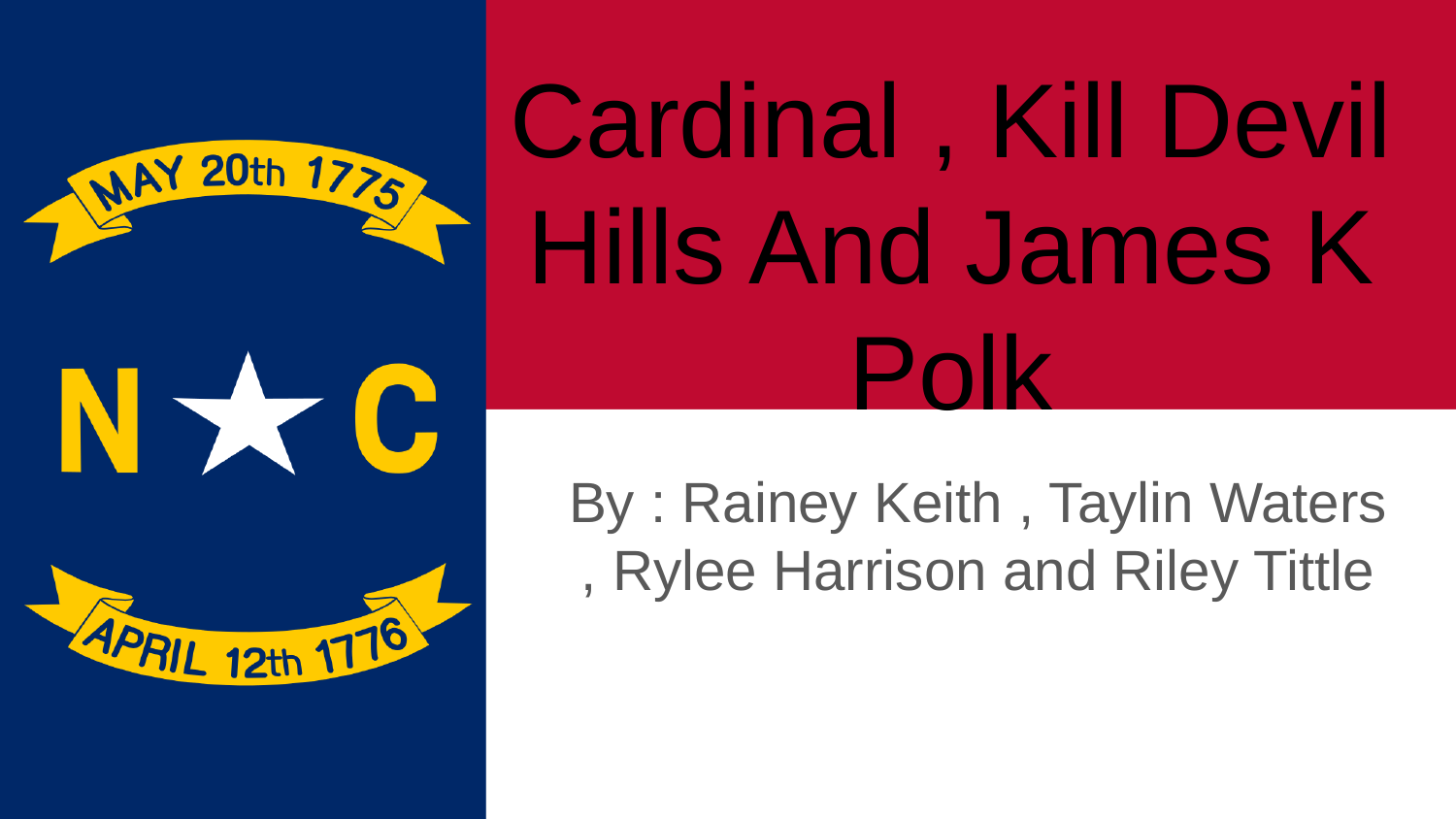

# Cardinal , Kill Devil Hills And James K Polk
By : Rainey Keith , Taylin Waters , Rylee Harrison and Riley Tittle